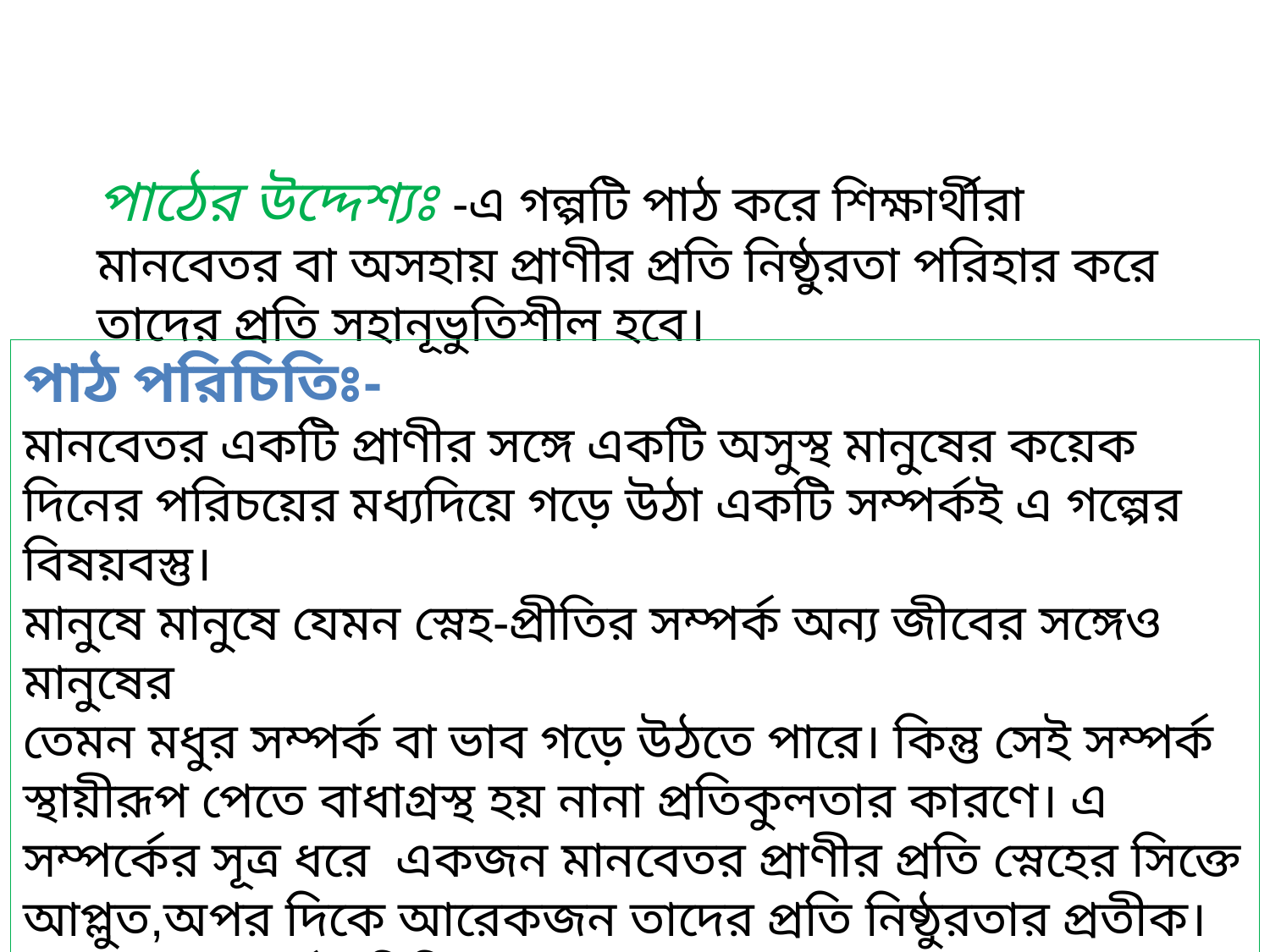

পাঠের উদ্দেশ্যঃ -এ গল্পটি পাঠ করে শিক্ষার্থীরা মানবেতর বা অসহায় প্রাণীর প্রতি নিষ্ঠুরতা পরিহার করে তাদের প্রতি সহানূভুতিশীল হবে।
পাঠ পরিচিতিঃ-
মানবেতর একটি প্রাণীর সঙ্গে একটি অসুস্থ মানুষের কয়েক দিনের পরিচয়ের মধ্যদিয়ে গড়ে উঠা একটি সম্পর্কই এ গল্পের বিষয়বস্তু।
মানুষে মানুষে যেমন স্নেহ-প্রীতির সম্পর্ক অন্য জীবের সঙ্গেও মানুষের
তেমন মধুর সম্পর্ক বা ভাব গড়ে উঠতে পারে। কিন্তু সেই সম্পর্ক স্থায়ীরূপ পেতে বাধাগ্রস্থ হয় নানা প্রতিকুলতার কারণে। এ সম্পর্কের সূত্র ধরে  একজন মানবেতর প্রাণীর প্রতি স্নেহের সিক্তে আপ্লুত,অপর দিকে আরেকজন তাদের প্রতি নিষ্ঠুরতার প্রতীক।  লেখক, সম্পর্কের বিচিত্ররূপ তুলে ধরেছেন ।